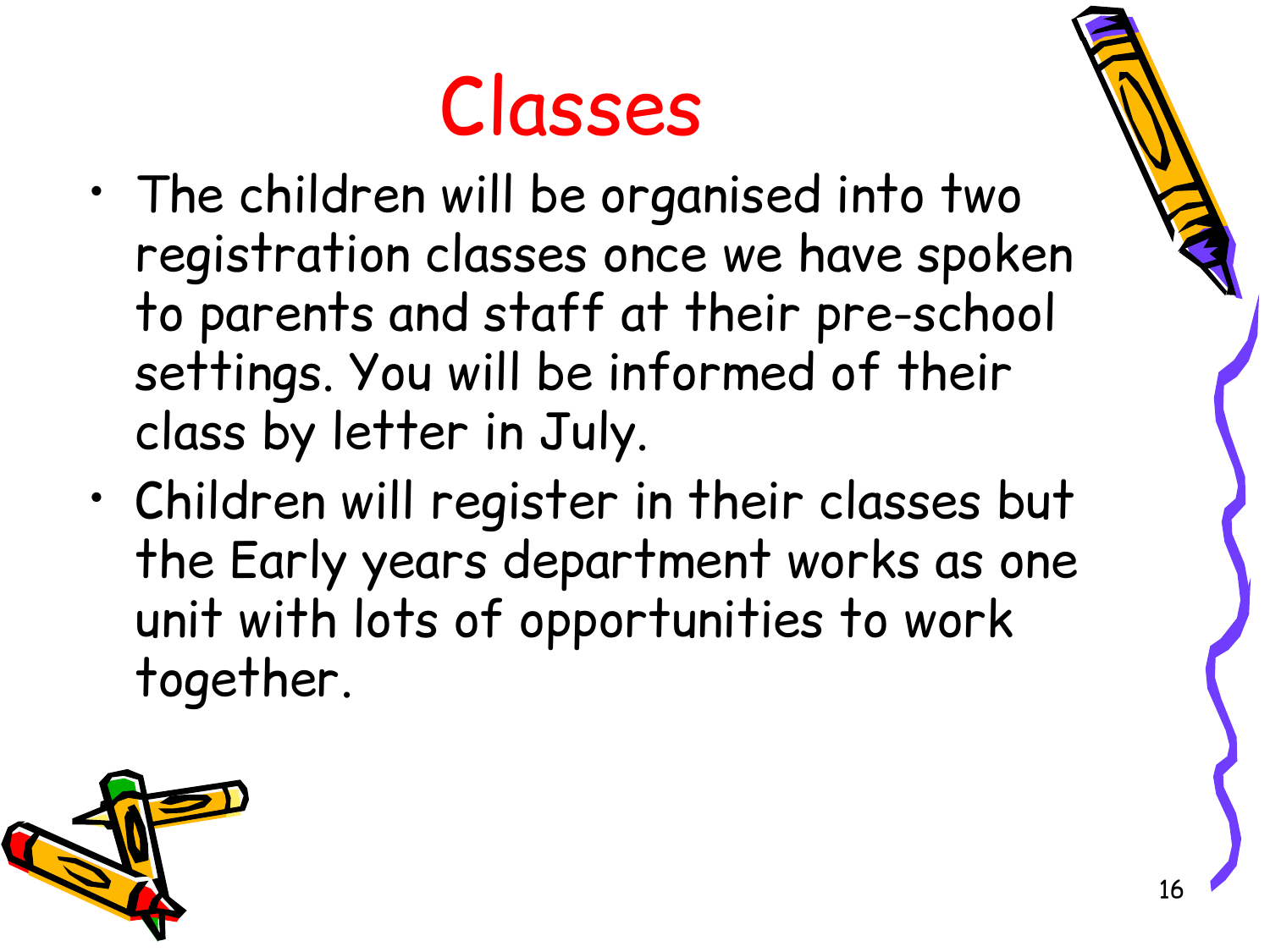

# Classes
The children will be organised into two registration classes once we have spoken to parents and staff at their pre-school settings. You will be informed of their class by letter in July.
Children will register in their classes but the Early years department works as one unit with lots of opportunities to work together.
16